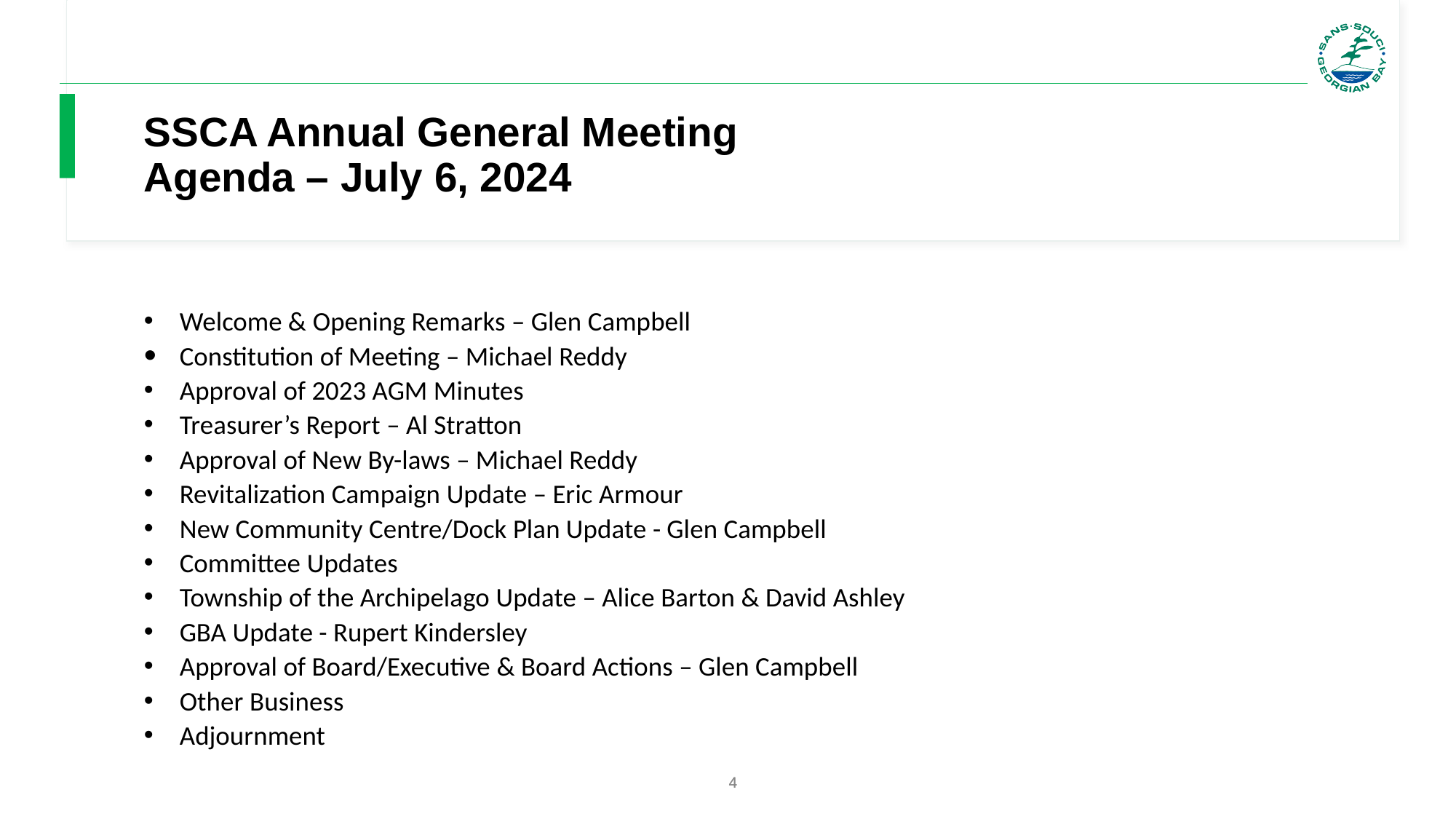

# SSCA Annual General Meeting Agenda – July 6, 2024

Welcome & Opening Remarks – Glen Campbell
Constitution of Meeting – Michael Reddy
Approval of 2023 AGM Minutes
Treasurer’s Report – Al Stratton
Approval of New By-laws – Michael Reddy
Revitalization Campaign Update – Eric Armour
New Community Centre/Dock Plan Update - Glen Campbell
Committee Updates
Township of the Archipelago Update – Alice Barton & David Ashley
GBA Update - Rupert Kindersley
Approval of Board/Executive & Board Actions – Glen Campbell
Other Business
Adjournment